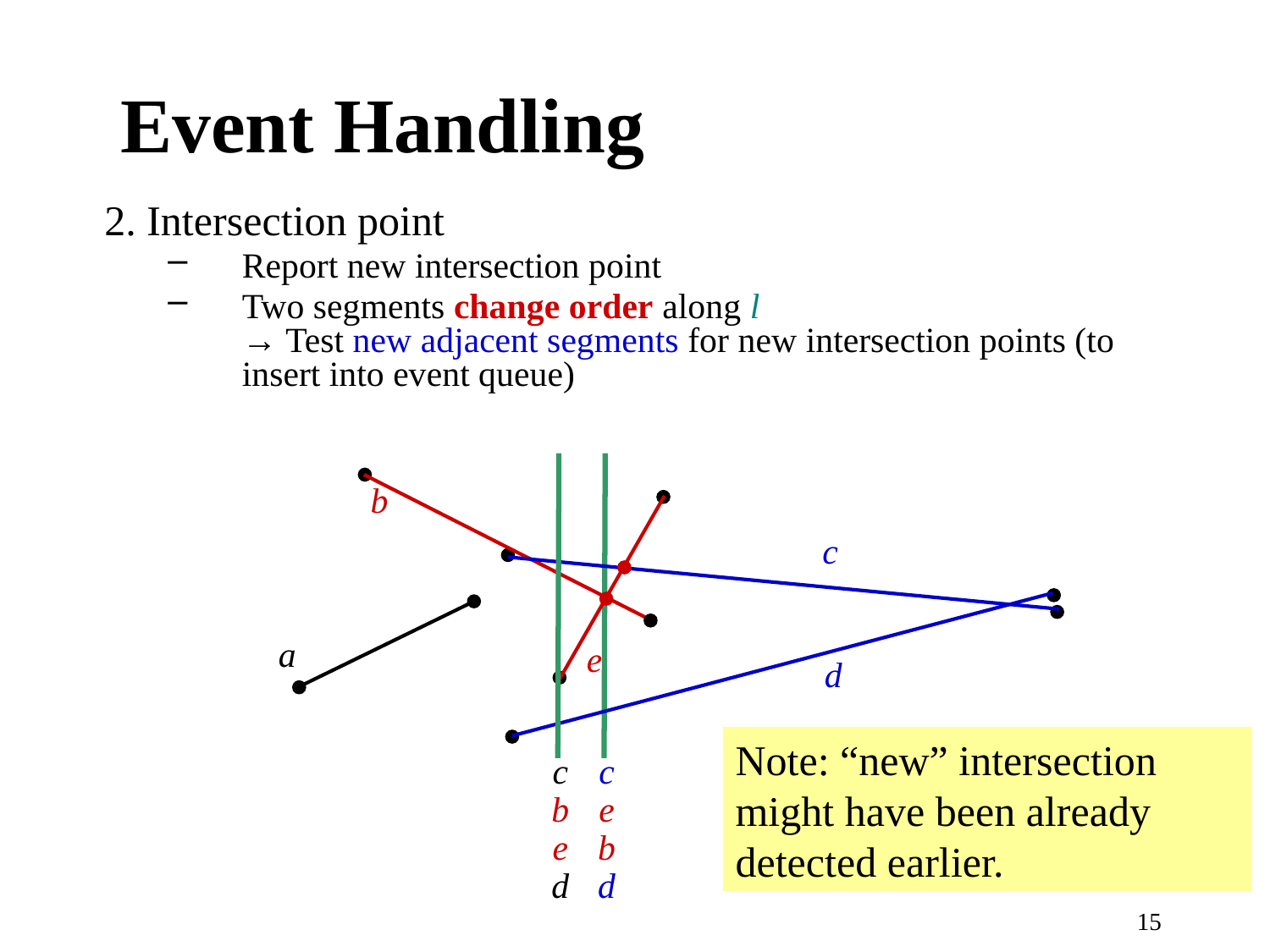

# Event Handling
2. Intersection point
Report new intersection point
Two segments change order along l
→ Test new adjacent segments for new intersection points (to insert into event queue)

b

c

a
e
d

Note: “new” intersection might have been already detected earlier.

c
b
e
d
c
e
b
d
15